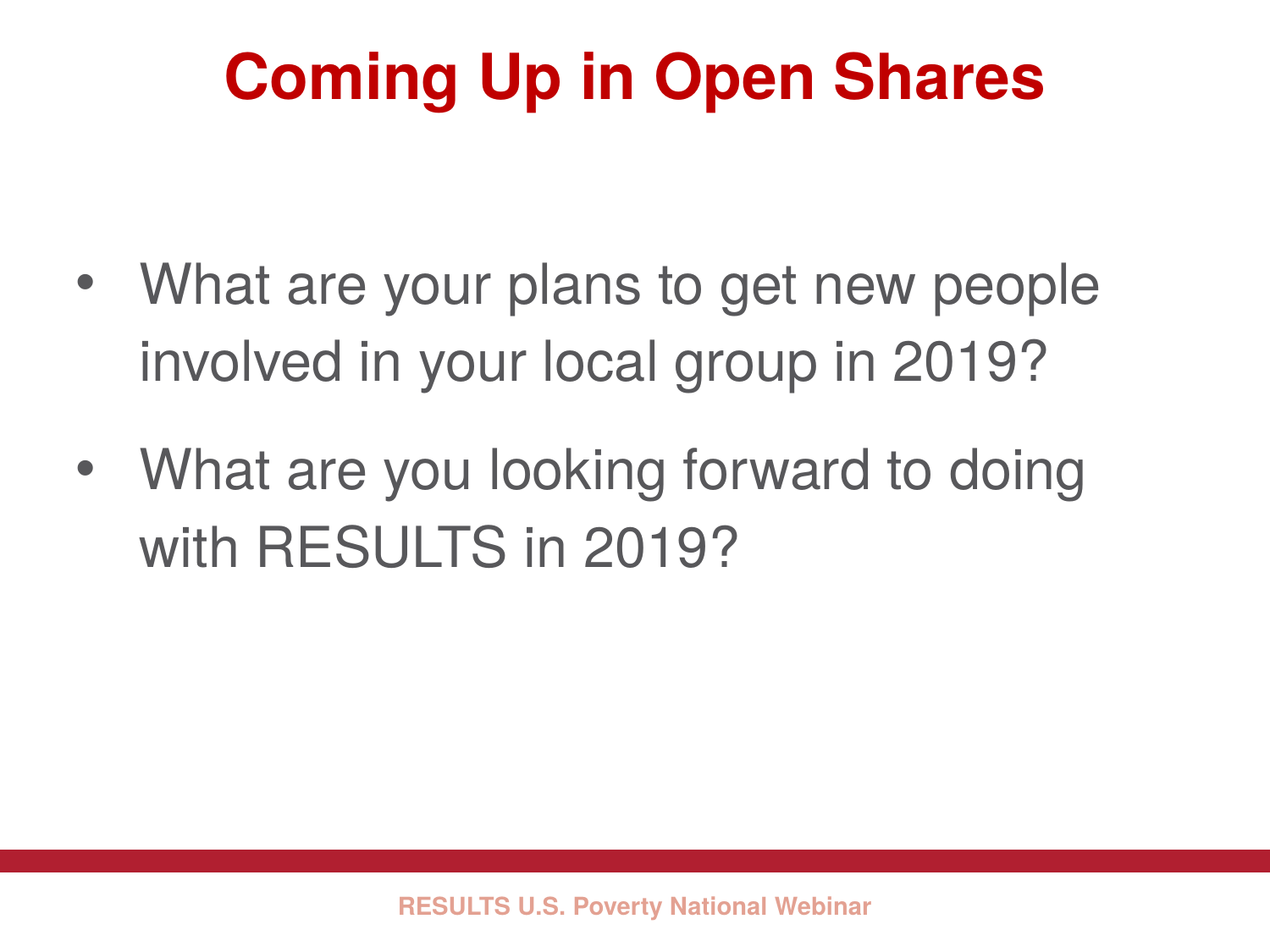

22

# Coming Up in Open Shares
What are your plans to get new people involved in your local group in 2019?
What are you looking forward to doing with RESULTS in 2019?

RESULTS U.S. Poverty National Webinar